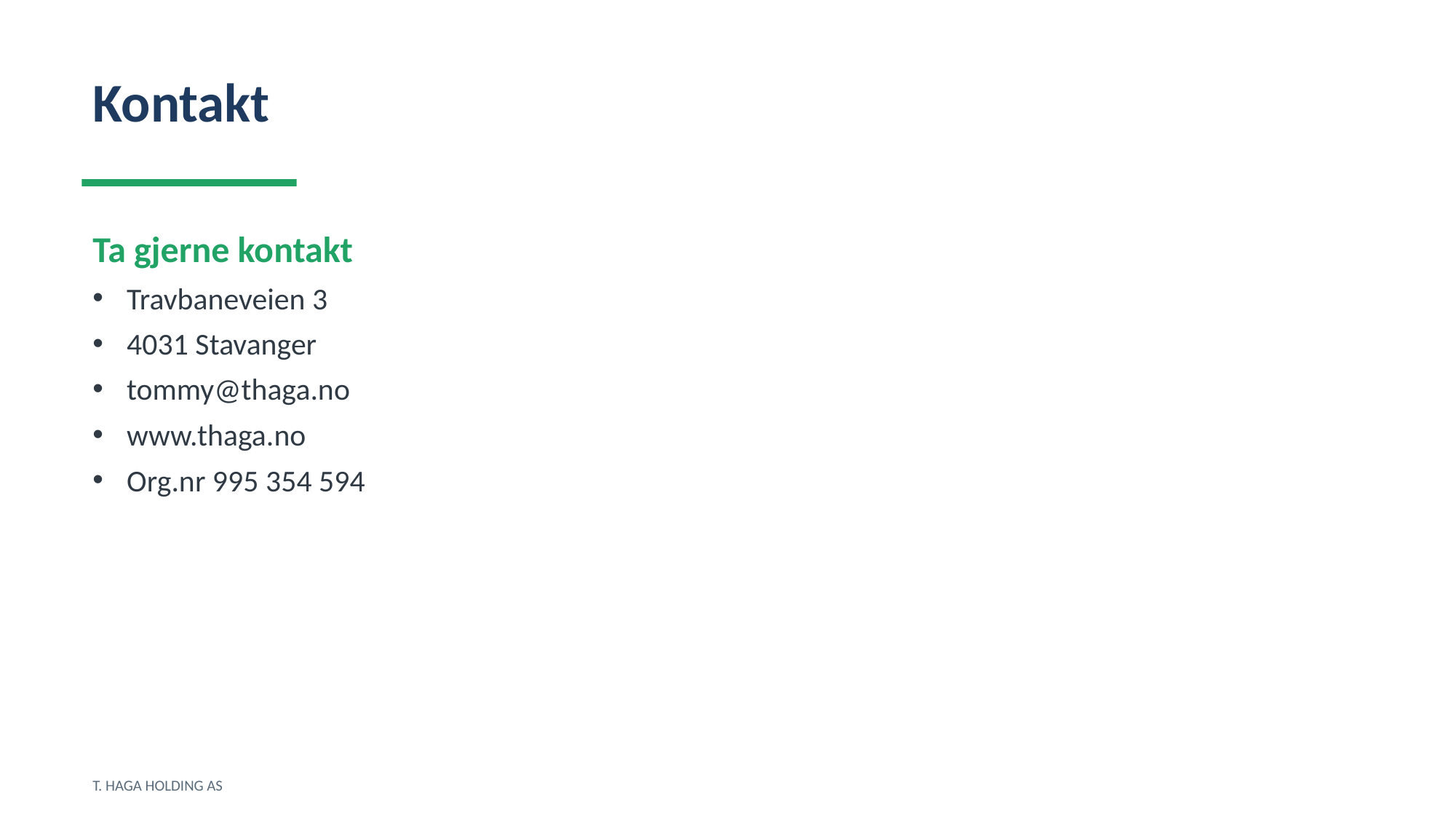

Kontakt

Ta gjerne kontakt
Travbaneveien 3
4031 Stavanger
tommy@thaga.no
www.thaga.no
Org.nr 995 354 594
T. HAGA HOLDING AS